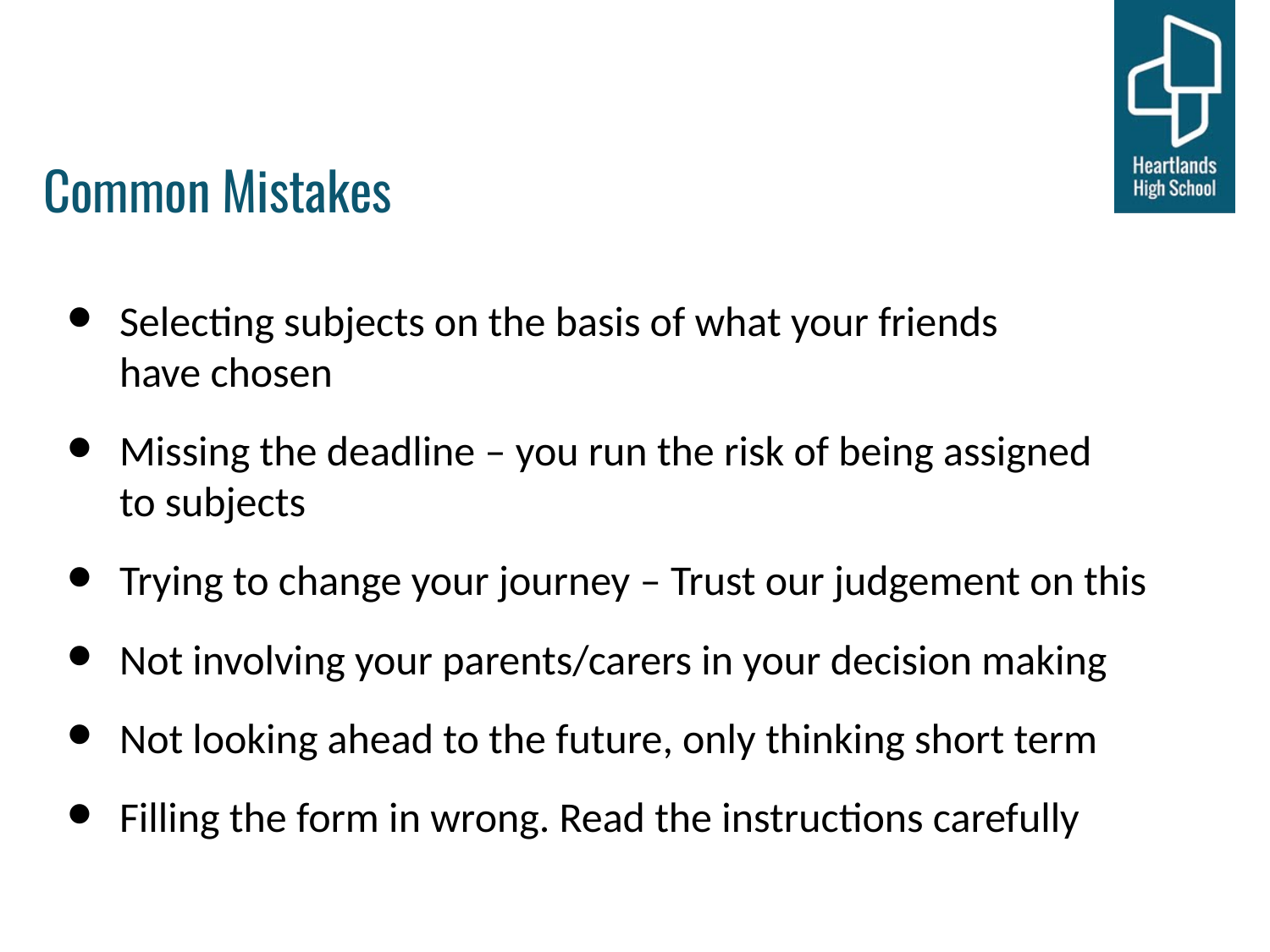

# Common Mistakes
Selecting subjects on the basis of what your friends
have chosen
Missing the deadline – you run the risk of being assigned
to subjects
Trying to change your journey – Trust our judgement on this
Not involving your parents/carers in your decision making
Not looking ahead to the future, only thinking short term
Filling the form in wrong. Read the instructions carefully